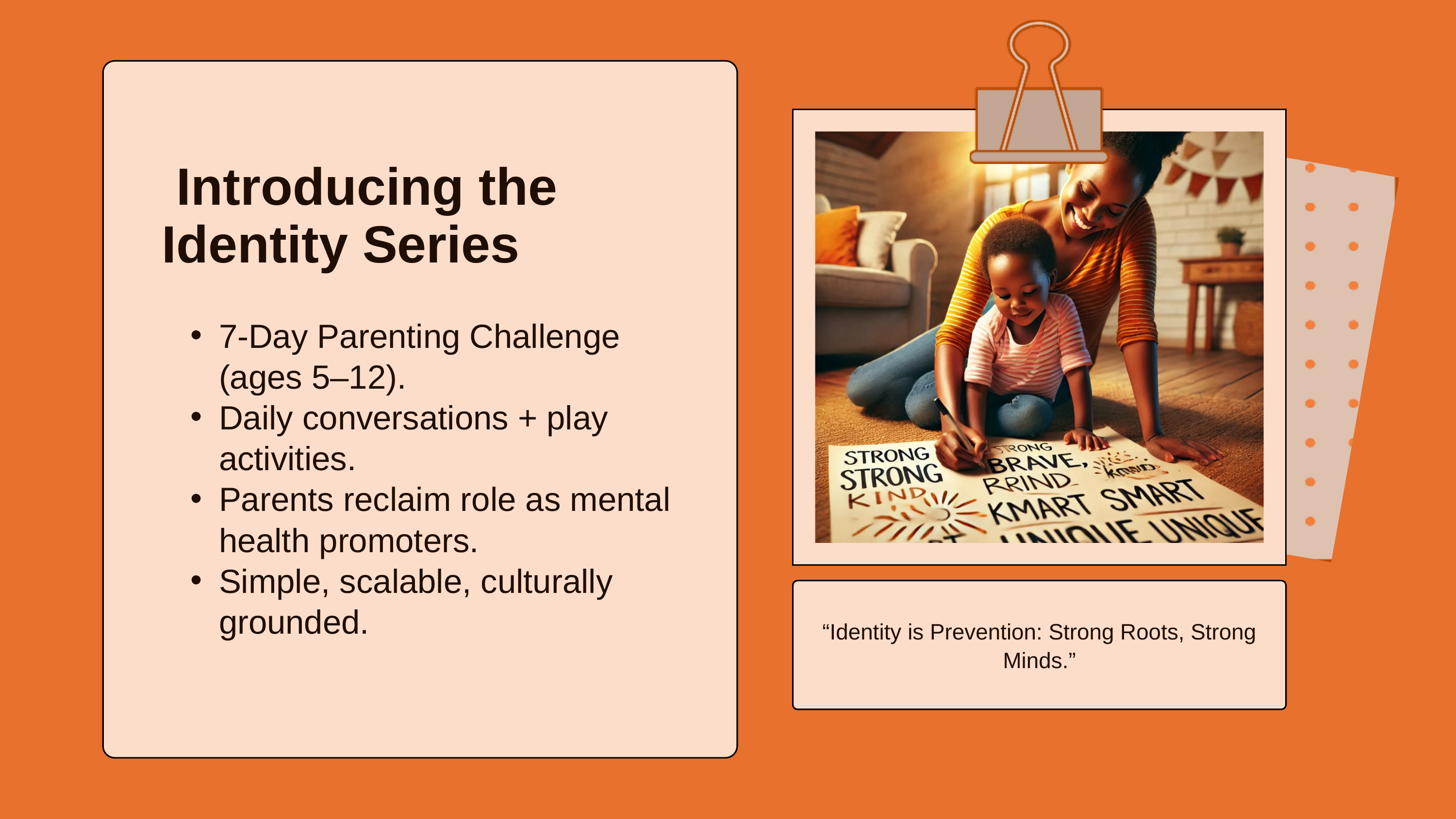

Introducing the Identity Series
7-Day Parenting Challenge (ages 5–12).
Daily conversations + play activities.
Parents reclaim role as mental health promoters.
Simple, scalable, culturally grounded.

“Identity is Prevention: Strong Roots, Strong Minds.”